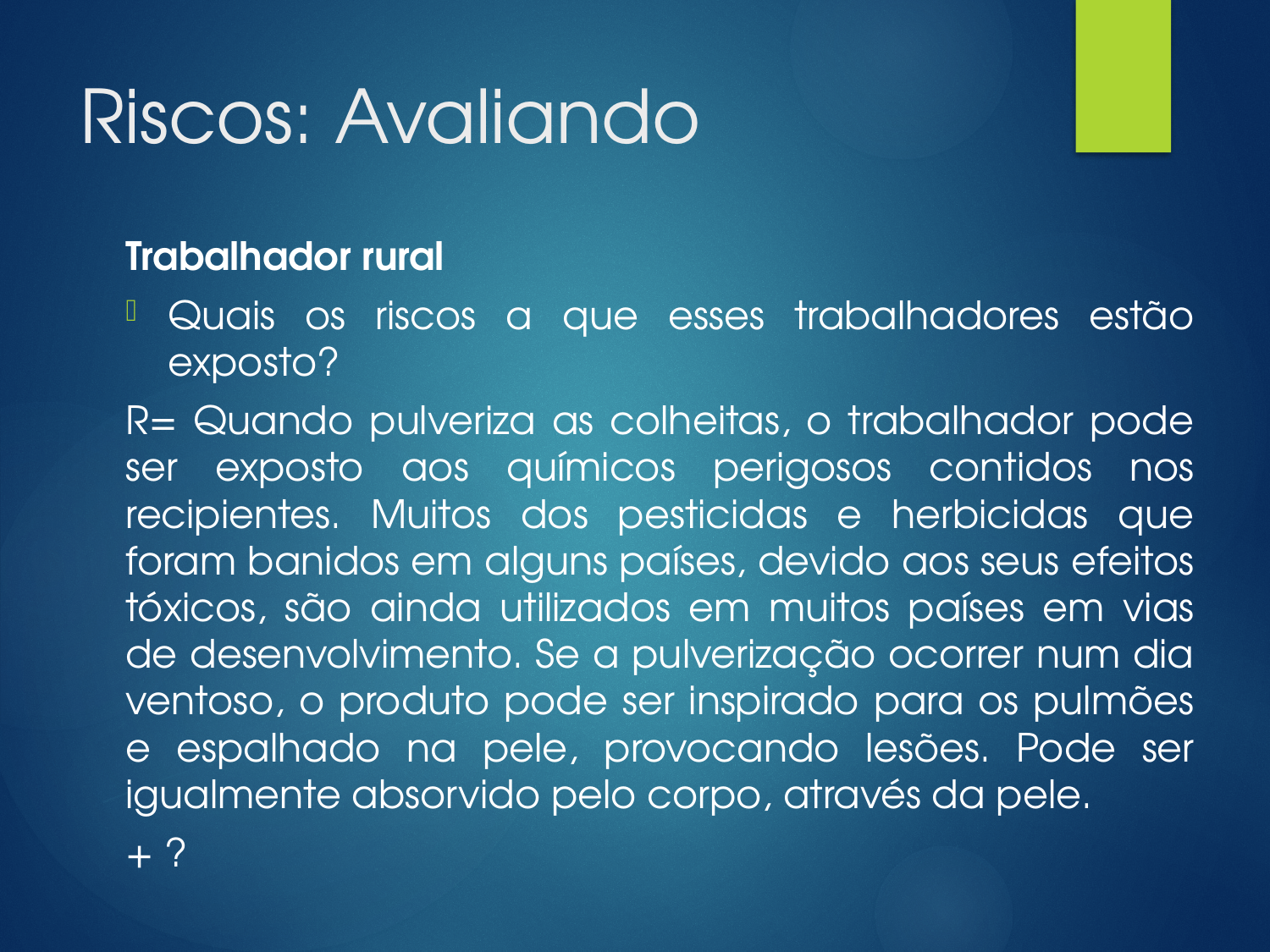

# Riscos: Avaliando
Trabalhador rural
Quais os riscos a que esses trabalhadores estão exposto?
R= Quando pulveriza as colheitas, o trabalhador pode ser exposto aos químicos perigosos contidos nos recipientes. Muitos dos pesticidas e herbicidas que foram banidos em alguns países, devido aos seus efeitos tóxicos, são ainda utilizados em muitos países em vias de desenvolvimento. Se a pulverização ocorrer num dia ventoso, o produto pode ser inspirado para os pulmões e espalhado na pele, provocando lesões. Pode ser igualmente absorvido pelo corpo, através da pele.
+ ?